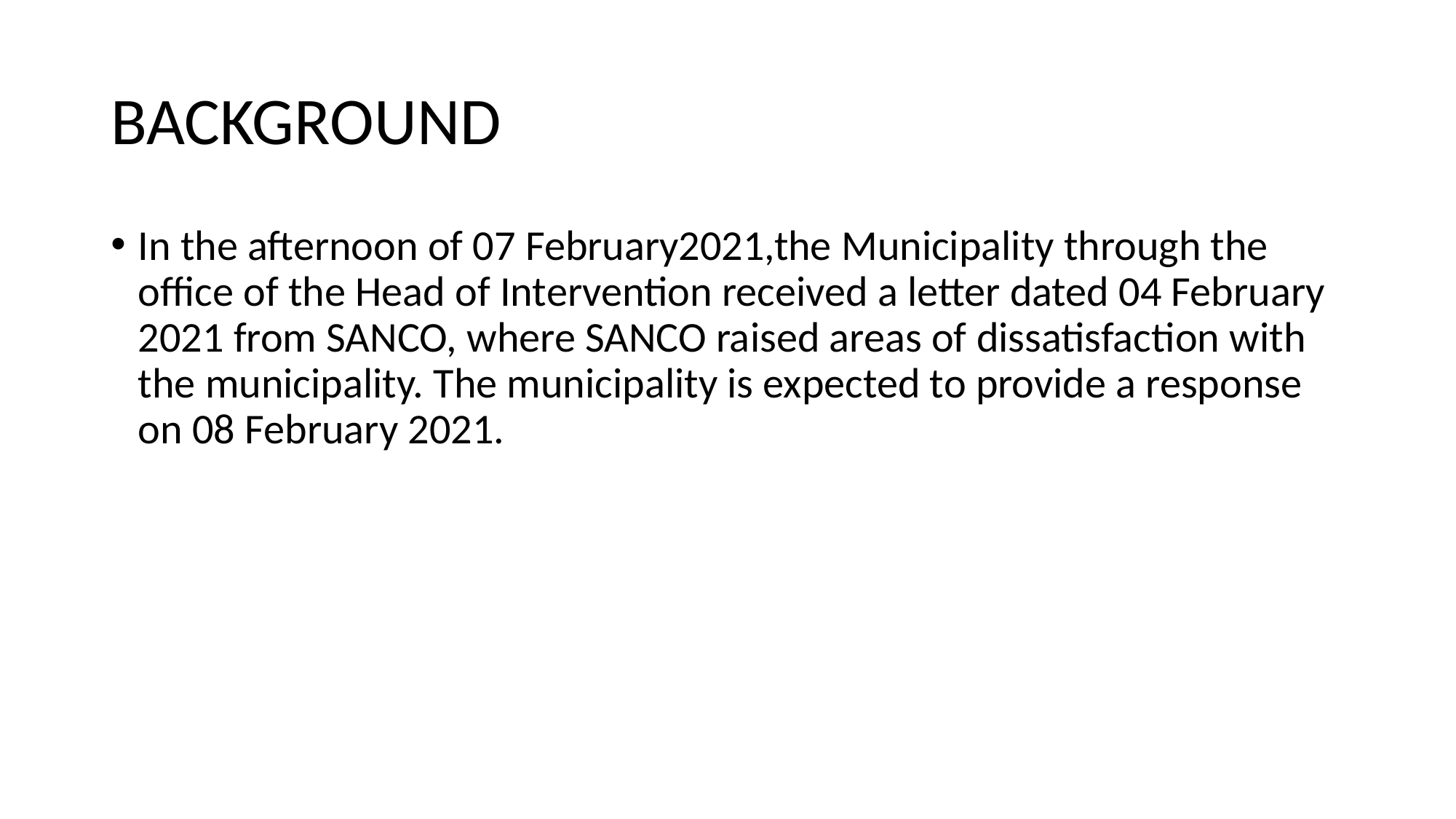

# BACKGROUND
In the afternoon of 07 February2021,the Municipality through the office of the Head of Intervention received a letter dated 04 February 2021 from SANCO, where SANCO raised areas of dissatisfaction with the municipality. The municipality is expected to provide a response on 08 February 2021.